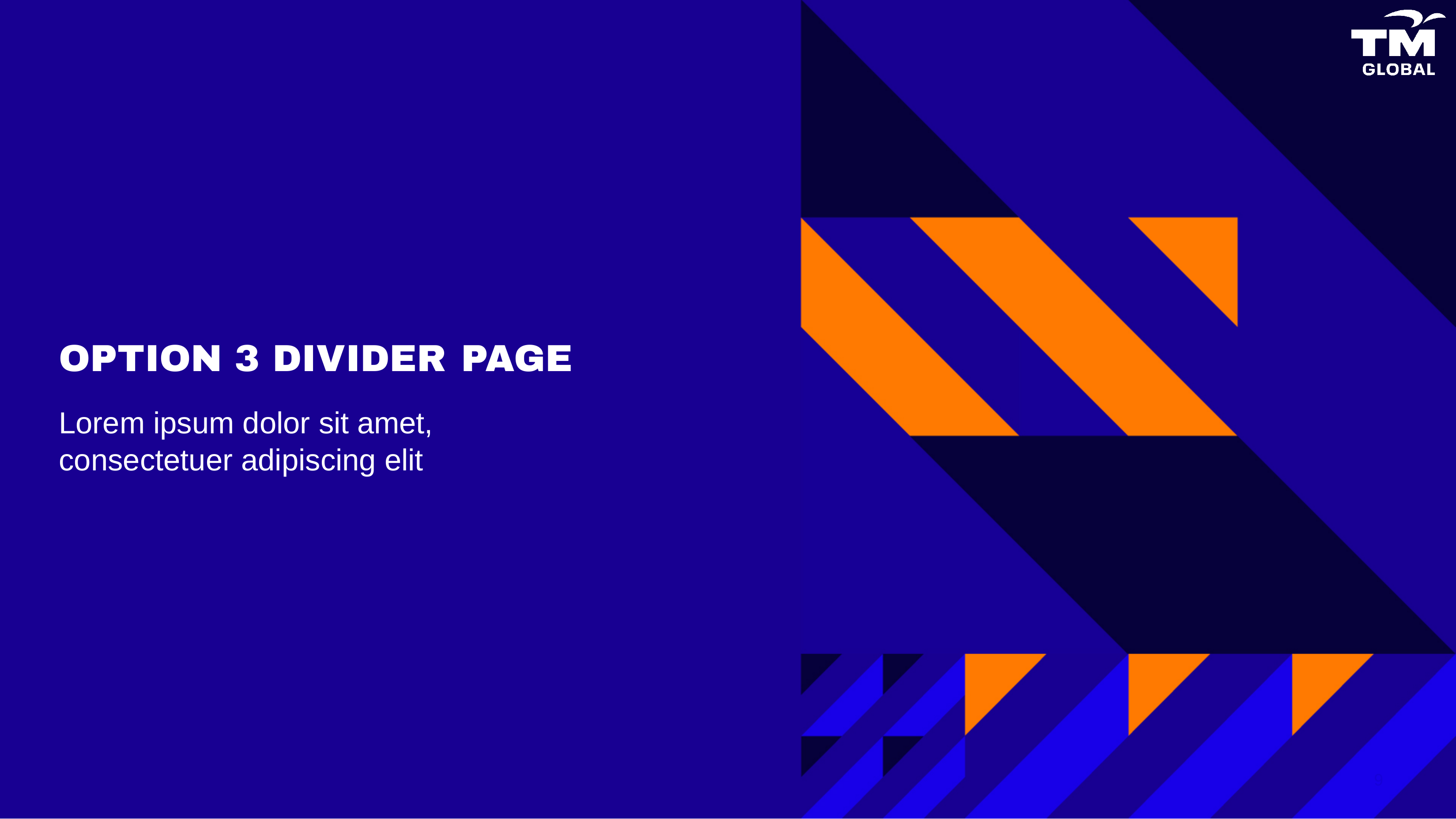

OPTION 3 DIVIDER PAGE
Lorem ipsum dolor sit amet, consectetuer adipiscing elit
9